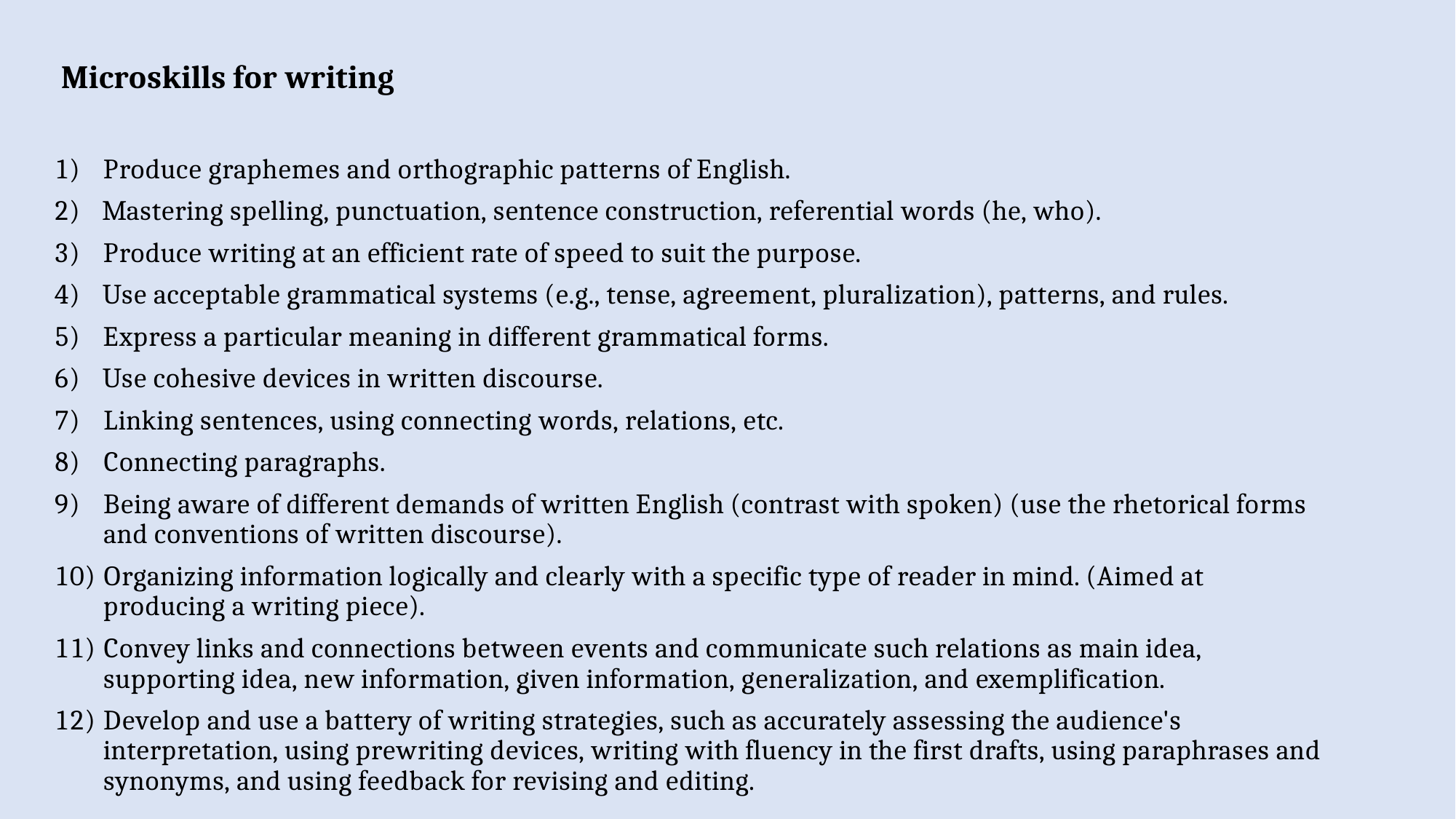

Microskills for writing

Produce graphemes and orthographic patterns of English.
Mastering spelling, punctuation, sentence construction, referential words (he, who).
Produce writing at an efficient rate of speed to suit the purpose.
Use acceptable grammatical systems (e.g., tense, agreement, pluralization), patterns, and rules.
Express a particular meaning in different grammatical forms.
Use cohesive devices in written discourse.
Linking sentences, using connecting words, relations, etc.
Connecting paragraphs.
Being aware of different demands of written English (contrast with spoken) (use the rhetorical forms and conventions of written discourse).
Organizing information logically and clearly with a specific type of reader in mind. (Aimed at producing a writing piece).
Convey links and connections between events and communicate such relations as main idea, supporting idea, new information, given information, generalization, and exemplification.
Develop and use a battery of writing strategies, such as accurately assessing the audience's interpretation, using prewriting devices, writing with fluency in the first drafts, using paraphrases and synonyms, and using feedback for revising and editing.